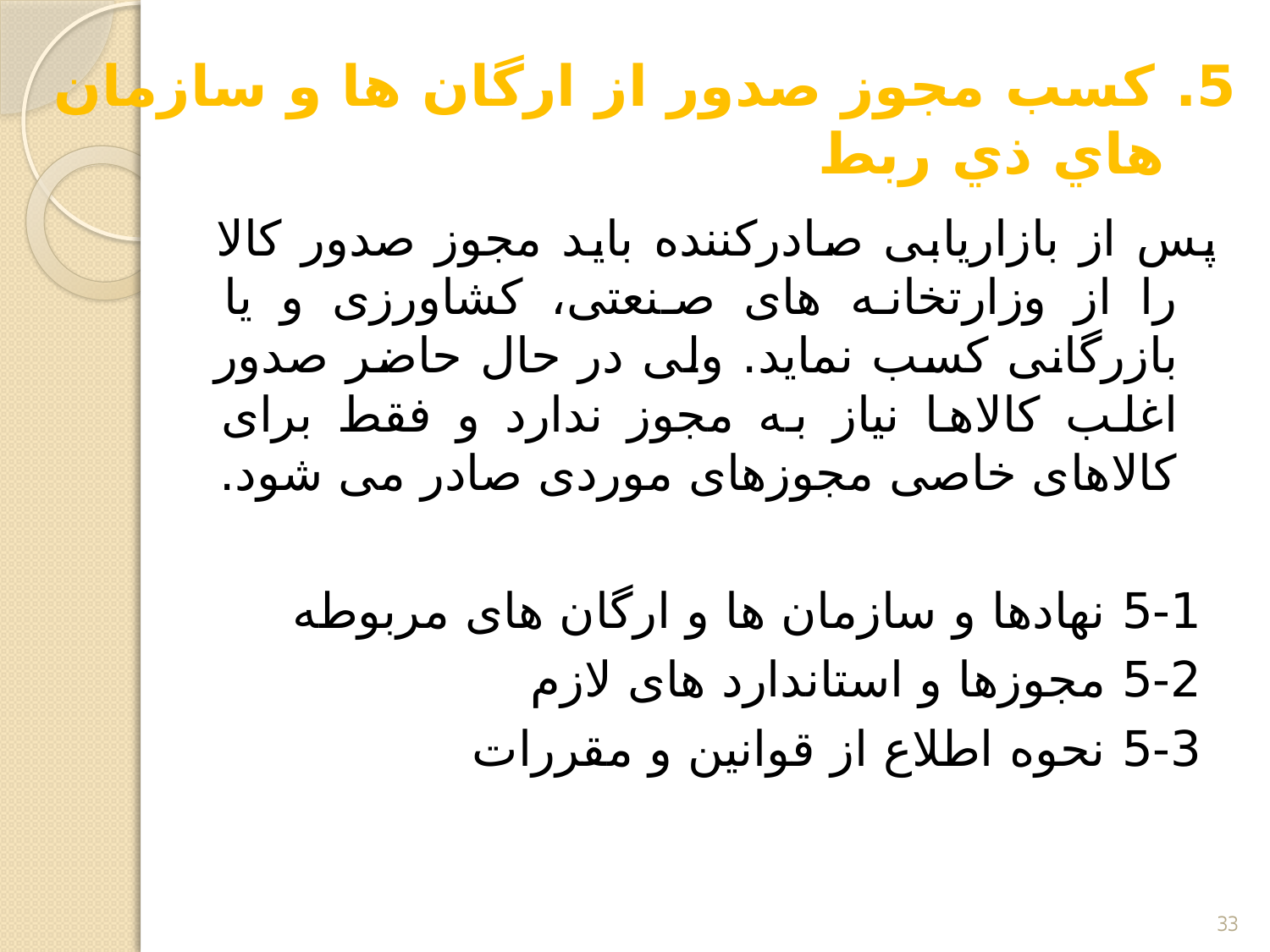

# 5. کسب مجوز صدور از ارگان ها و سازمان هاي ذي ربط
پس از بازاریابی صادرکننده باید مجوز صدور کالا را از وزارتخانه های صنعتی، کشاورزی و یا بازرگانی کسب نماید. ولی در حال حاضر صدور اغلب کالاها نیاز به مجوز ندارد و فقط برای کالاهای خاصی مجوزهای موردی صادر می شود.

 5-1 نهادها و سازمان ها و ارگان های مربوطه
 5-2 مجوزها و استاندارد های لازم
 5-3 نحوه اطلاع از قوانین و مقررات

33